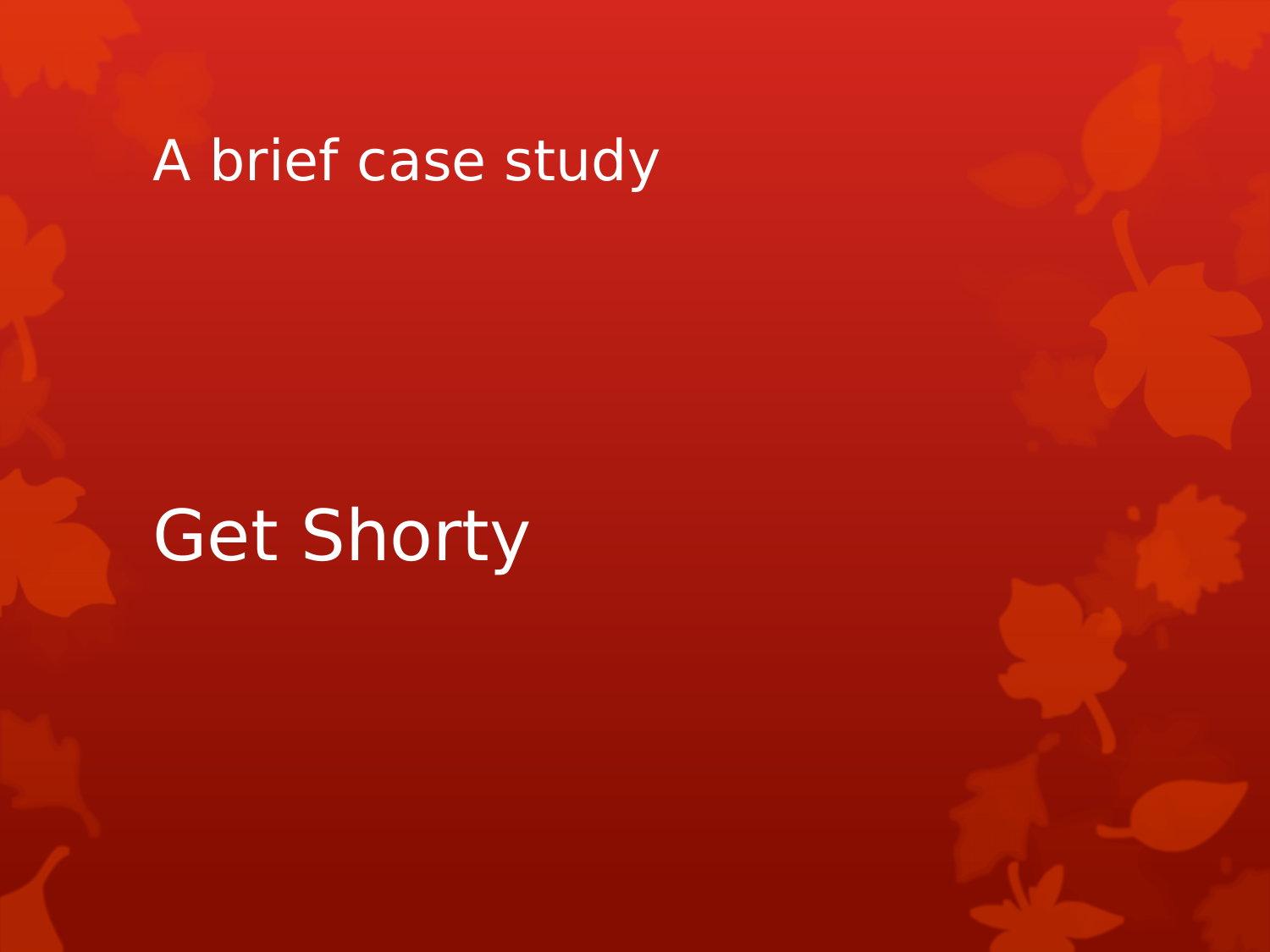

# A brief case study
Get Shorty